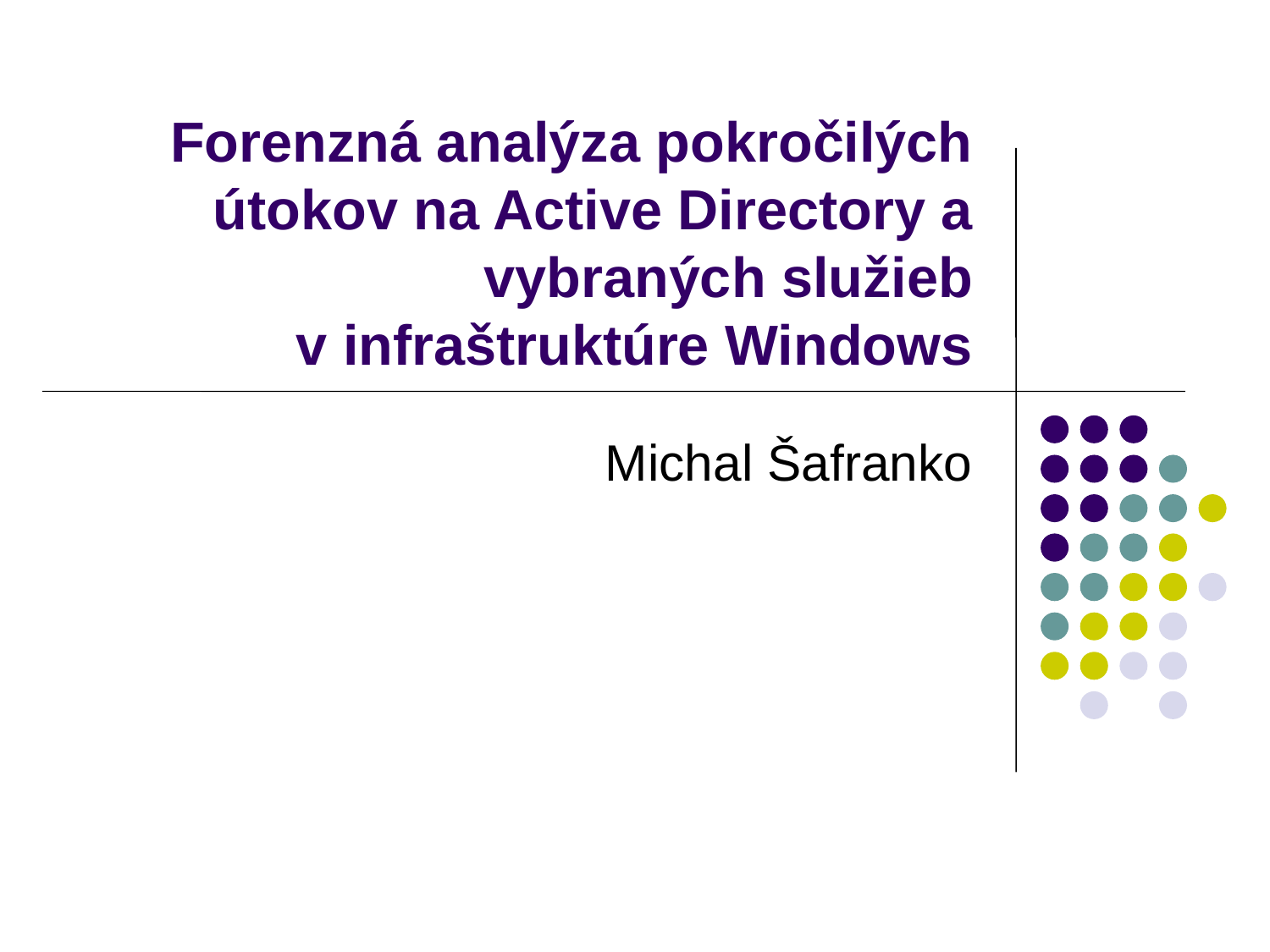

# Forenzná analýza pokročilých útokov na Active Directory a vybraných služieb v infraštruktúre Windows
Michal Šafranko